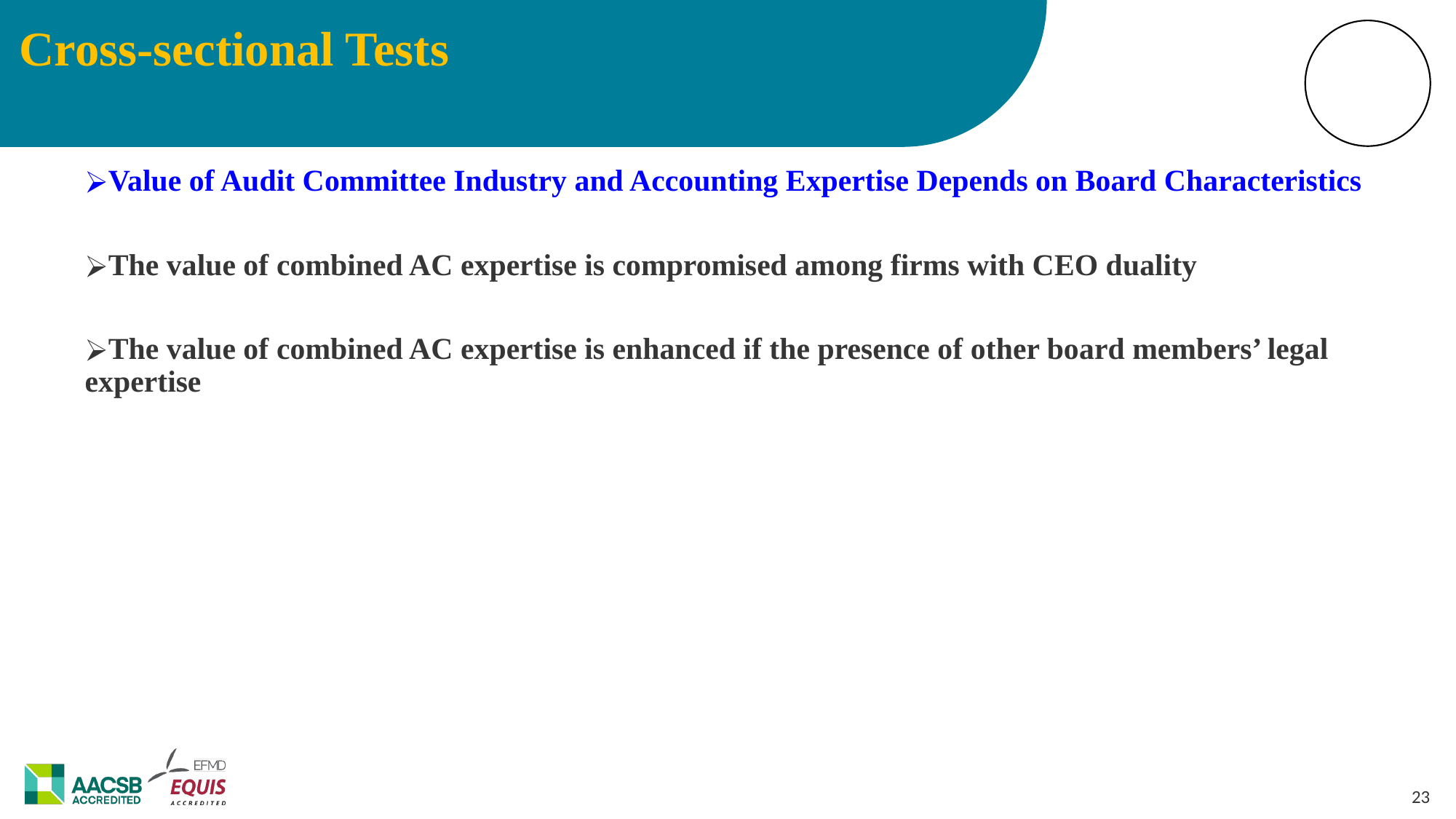

Cross-sectional Tests
Value of Audit Committee Industry and Accounting Expertise Depends on Board Characteristics
The value of combined AC expertise is compromised among firms with CEO duality
The value of combined AC expertise is enhanced if the presence of other board members’ legal expertise
23